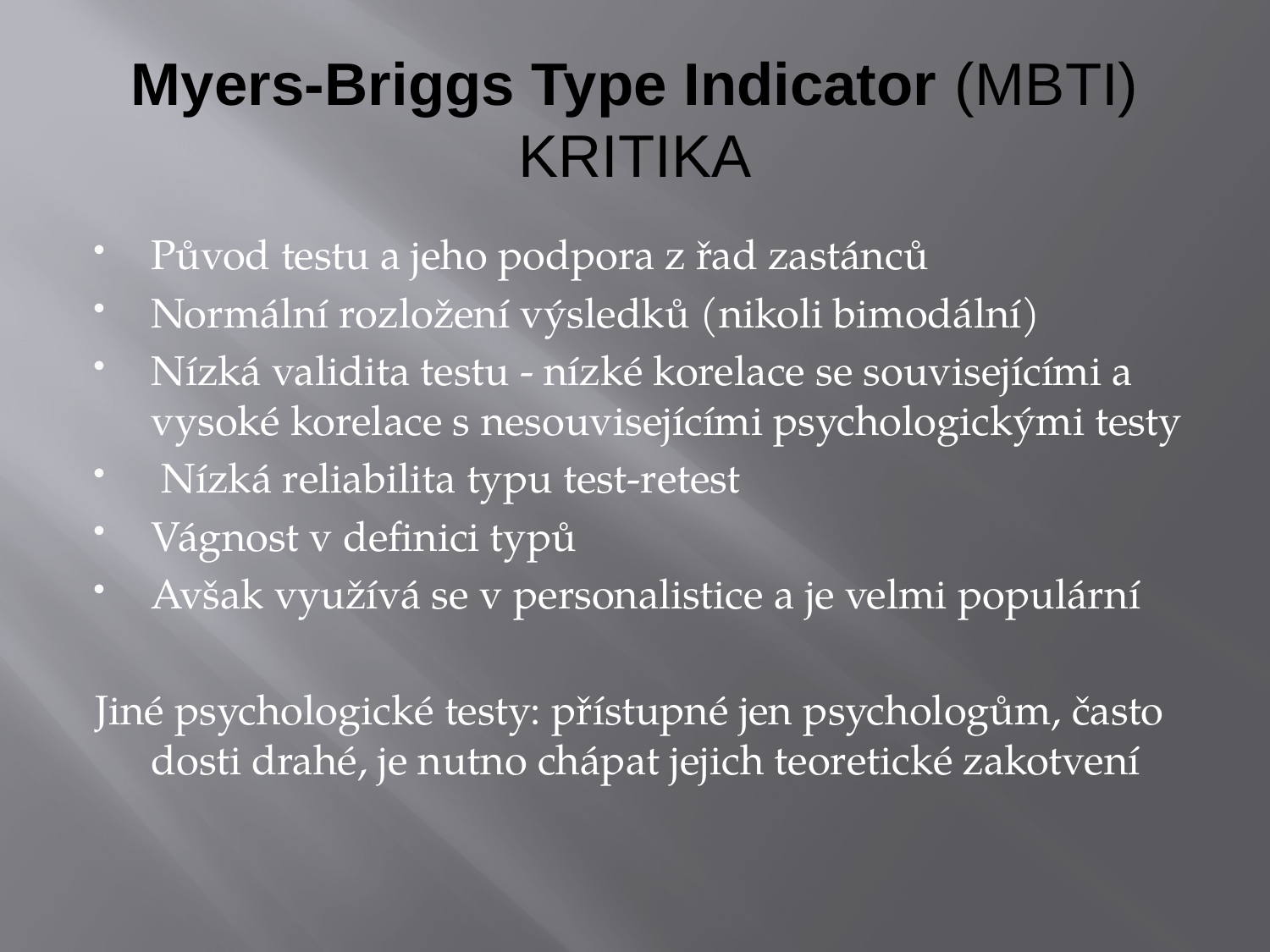

# Myers-Briggs Type Indicator (MBTI) KRITIKA
Původ testu a jeho podpora z řad zastánců
Normální rozložení výsledků (nikoli bimodální)
Nízká validita testu - nízké korelace se souvisejícími a vysoké korelace s nesouvisejícími psychologickými testy
 Nízká reliabilita typu test-retest
Vágnost v definici typů
Avšak využívá se v personalistice a je velmi populární

Jiné psychologické testy: přístupné jen psychologům, často dosti drahé, je nutno chápat jejich teoretické zakotvení